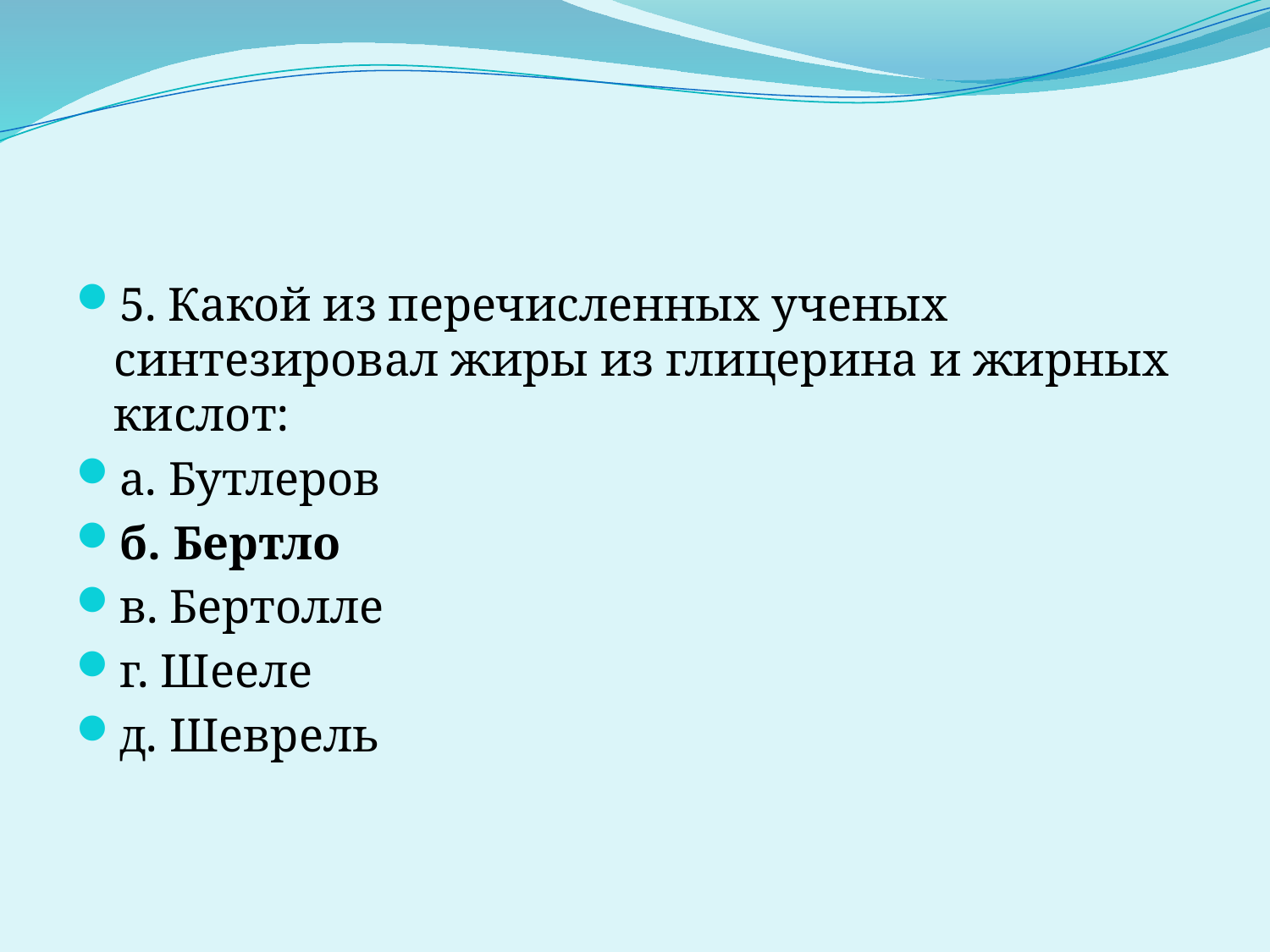

#
5. Какой из перечисленных ученых синтезировал жиры из глицерина и жирных кислот:
а. Бутлеров
б. Бертло
в. Бертолле
г. Шееле
д. Шеврель